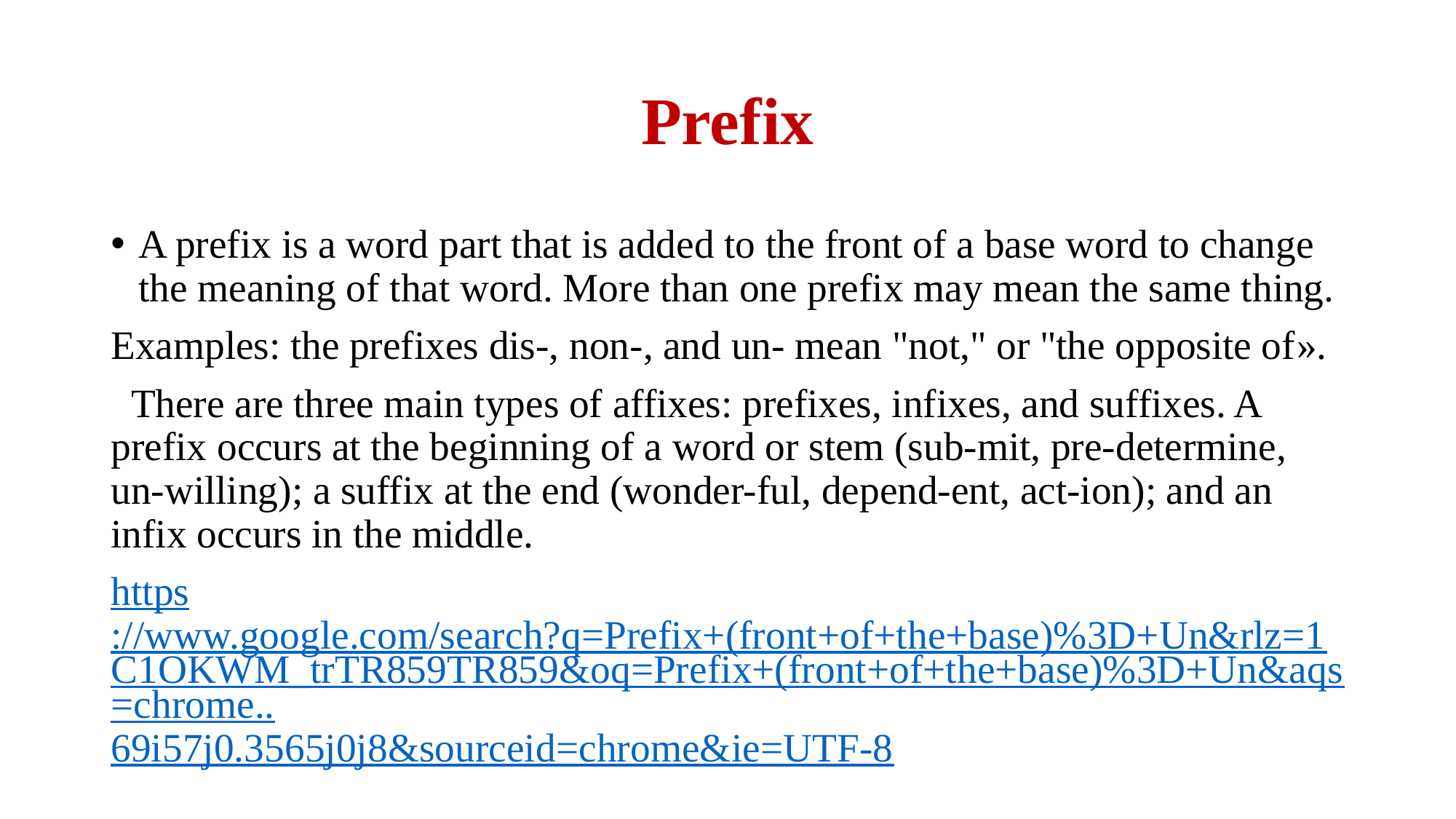

# Prefix
A prefix is a word part that is added to the front of a base word to change the meaning of that word. More than one prefix may mean the same thing.
Examples: the prefixes dis-, non-, and un- mean "not," or "the opposite of».
  There are three main types of affixes: prefixes, infixes, and suffixes. A prefix occurs at the beginning of a word or stem (sub-mit, pre-determine, un-willing); a suffix at the end (wonder-ful, depend-ent, act-ion); and an infix occurs in the middle.
https://www.google.com/search?q=Prefix+(front+of+the+base)%3D+Un&rlz=1C1OKWM_trTR859TR859&oq=Prefix+(front+of+the+base)%3D+Un&aqs=chrome..69i57j0.3565j0j8&sourceid=chrome&ie=UTF-8